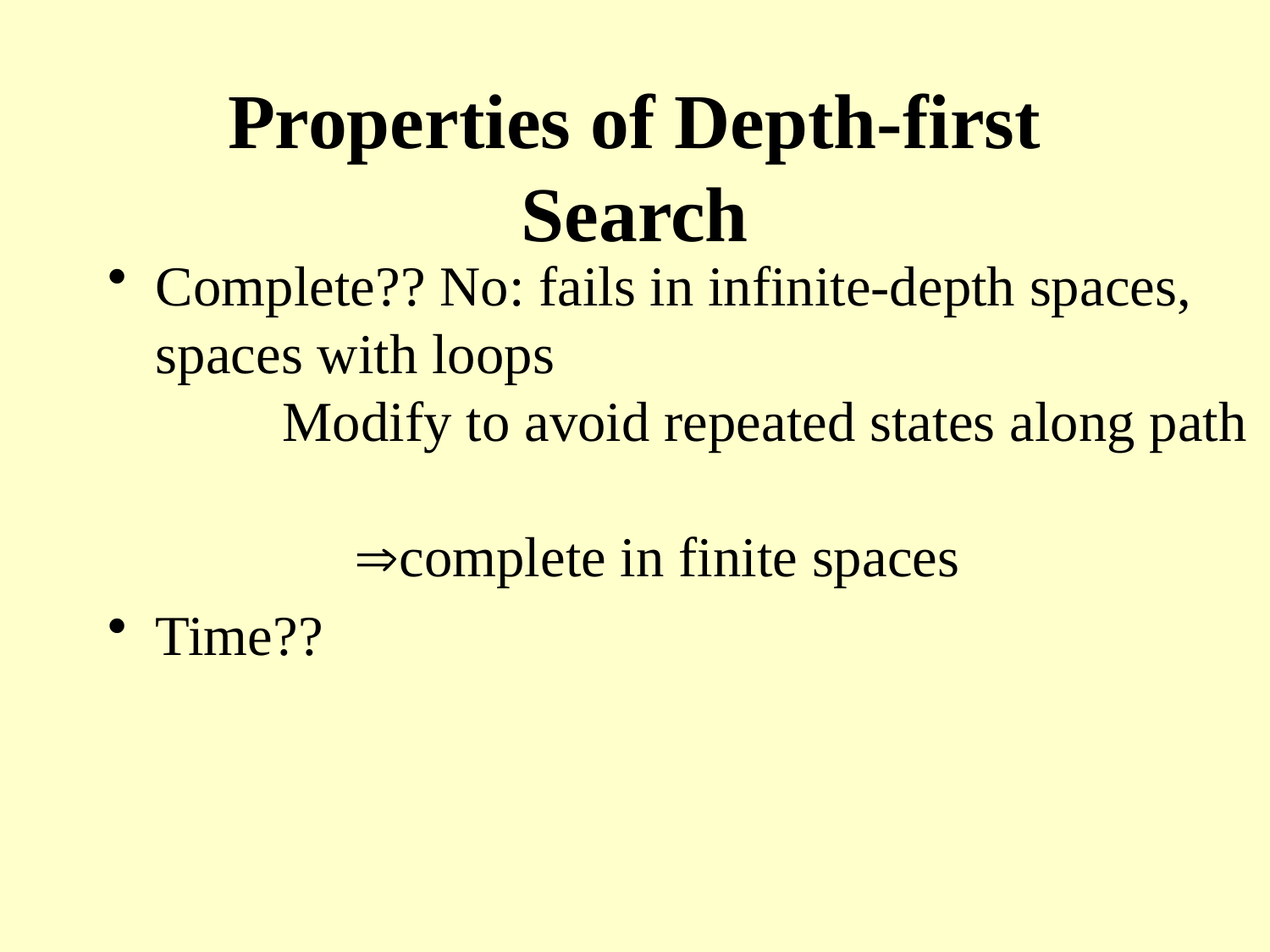

# Properties of Depth-first Search
Complete?? No: fails in infinite-depth spaces, spaces with loops
	Modify to avoid repeated states along path
              ⇒complete in finite spaces
Time??